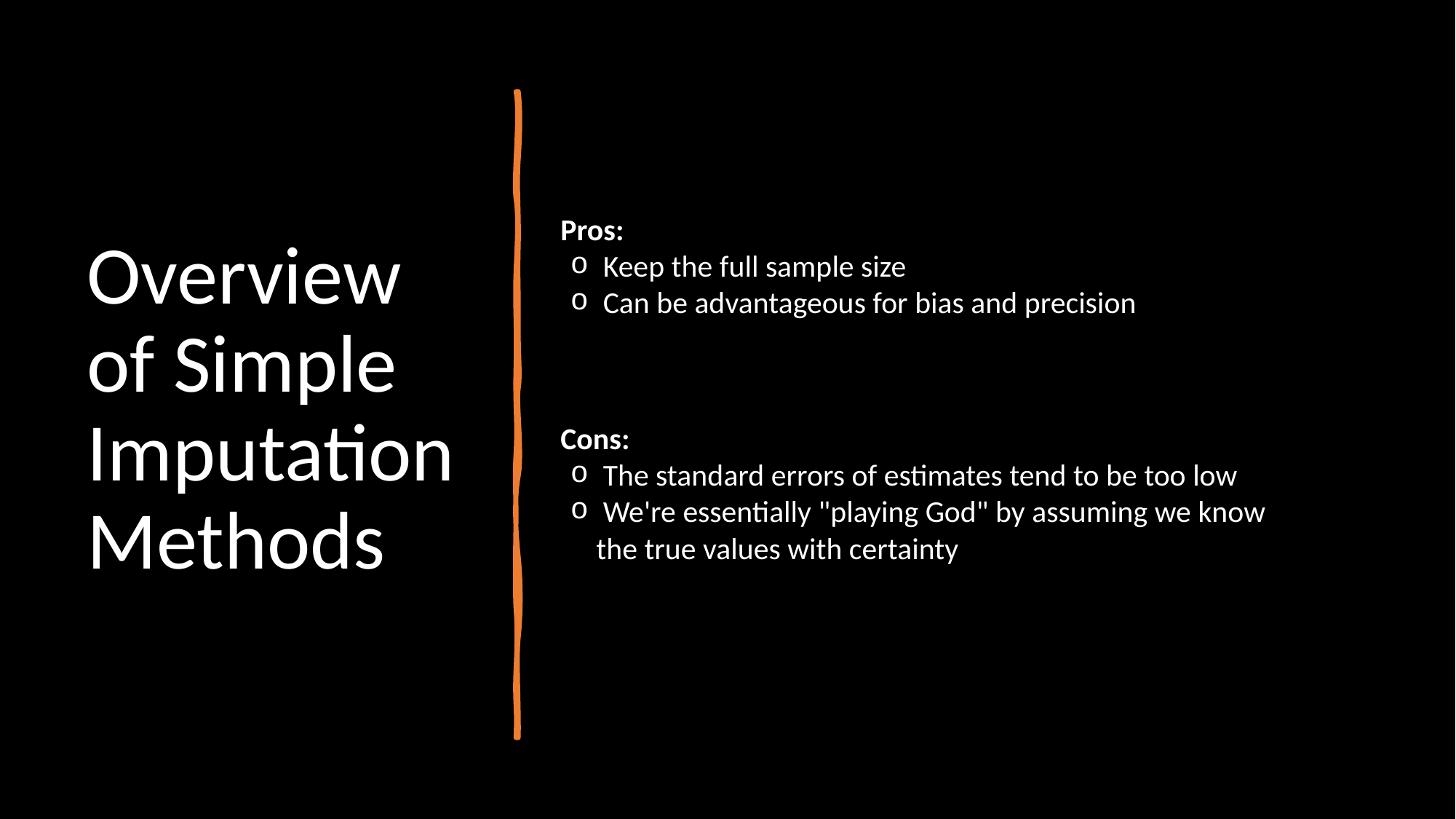

# Overview of Simple Imputation Methods
Pros:
 Keep the full sample size
 Can be advantageous for bias and precision

Cons:
 The standard errors of estimates tend to be too low
 We're essentially "playing God" by assuming we know the true values with certainty